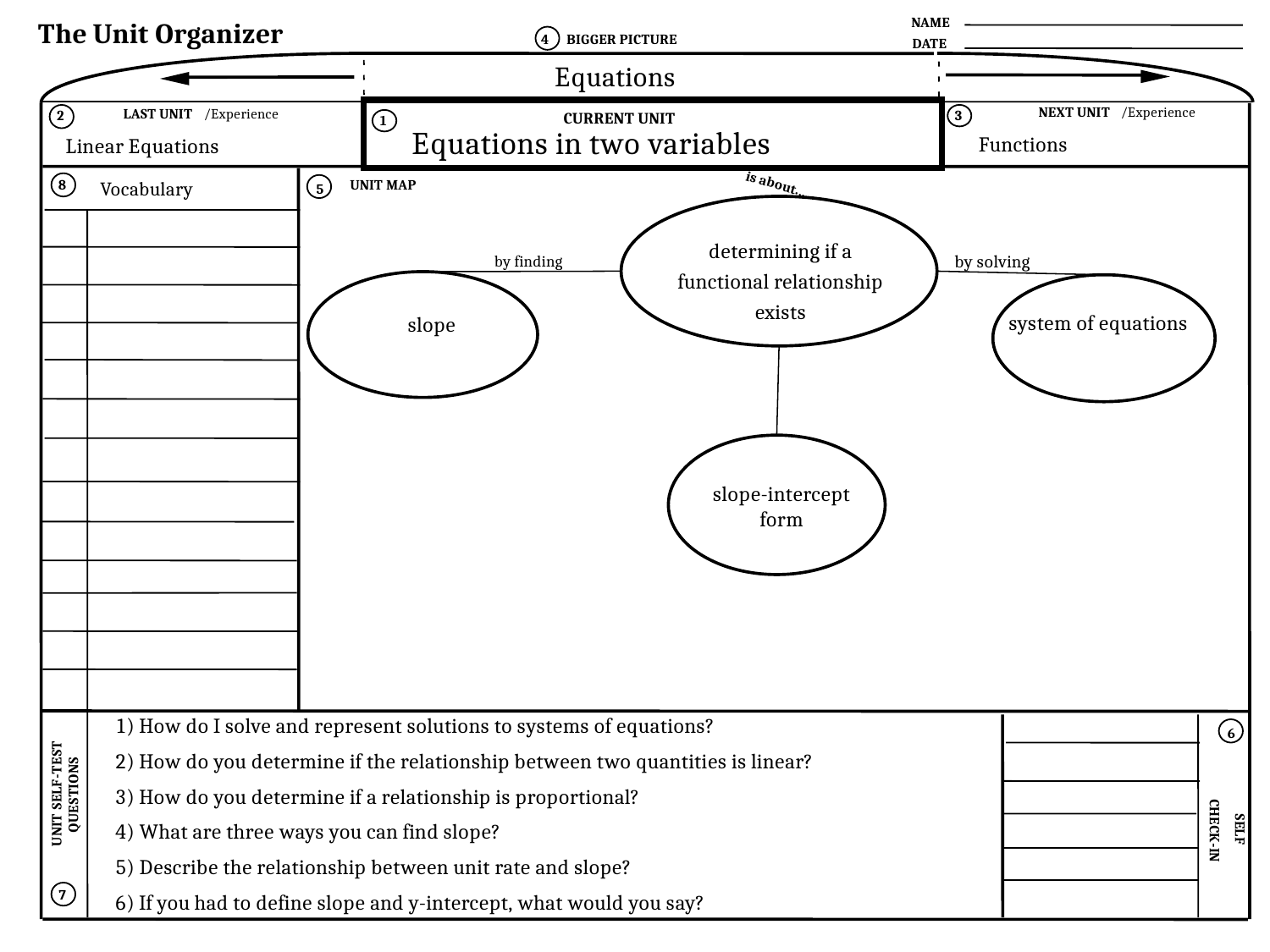

NAME
The Unit Organizer

4
BIGGER PICTURE
DATE

NEXT UNIT
/Experience

LAST UNIT
/Experience

2
3
CURRENT UNIT
CURRENT UNIT

1

is about...
8
Vocabulary
UNIT MAP
5

6

 UNIT SELF-TEST QUESTIONS

CHECK-IN
SELF

7

Equations

Equations in two variables
Functions
Linear Equations
determining if a functional relationship exists
by solving
by finding

system of equations
slope

slope-intercept form

| 1) How do I solve and represent solutions to systems of equations? 2) How do you determine if the relationship between two quantities is linear? 3) How do you determine if a relationship is proportional? 4) What are three ways you can find slope? 5) Describe the relationship between unit rate and slope? 6) If you had to define slope and y-intercept, what would you say? |
| --- |